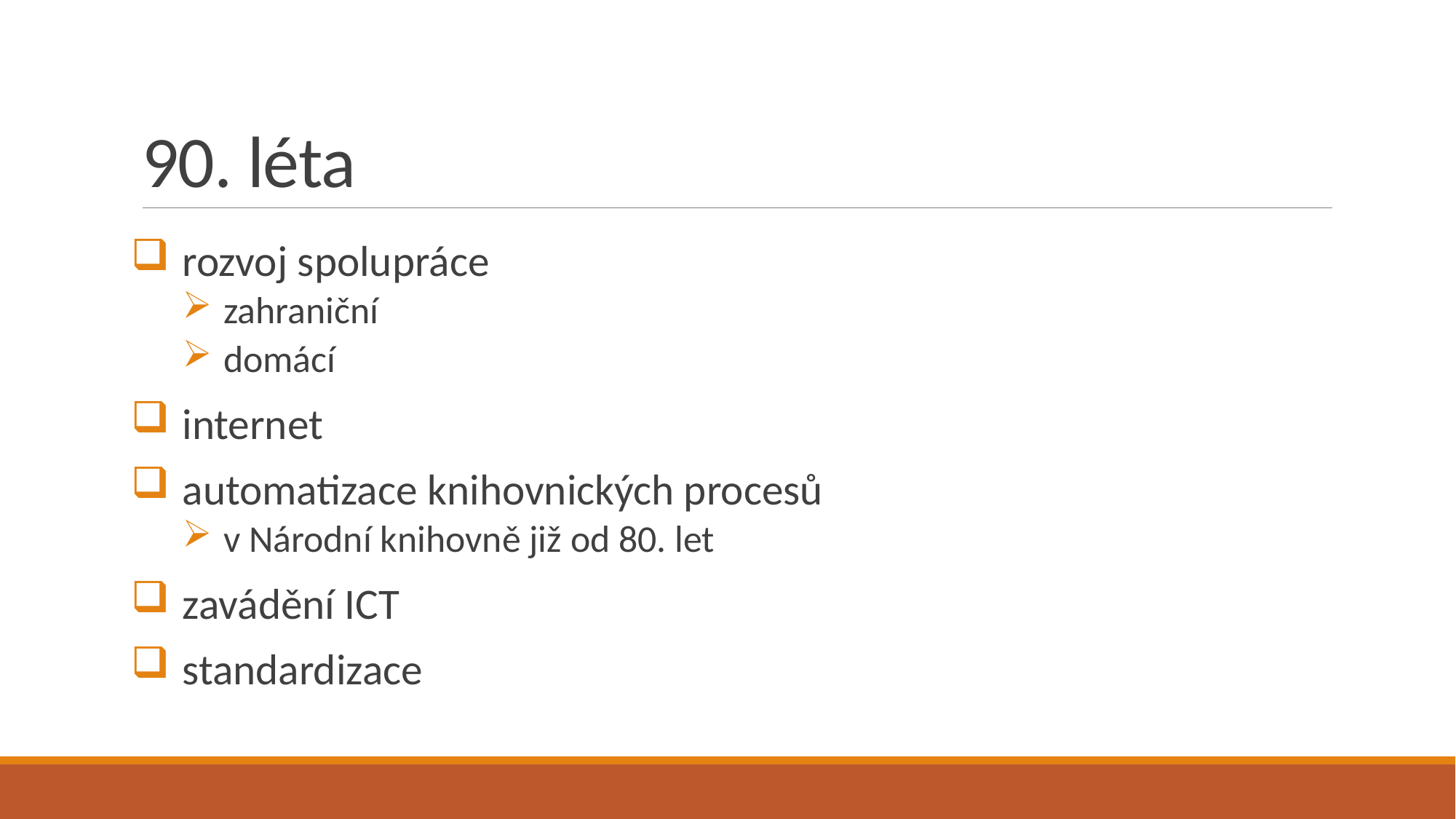

# 90. léta
rozvoj spolupráce
zahraniční
domácí
internet
automatizace knihovnických procesů
v Národní knihovně již od 80. let
zavádění ICT
standardizace